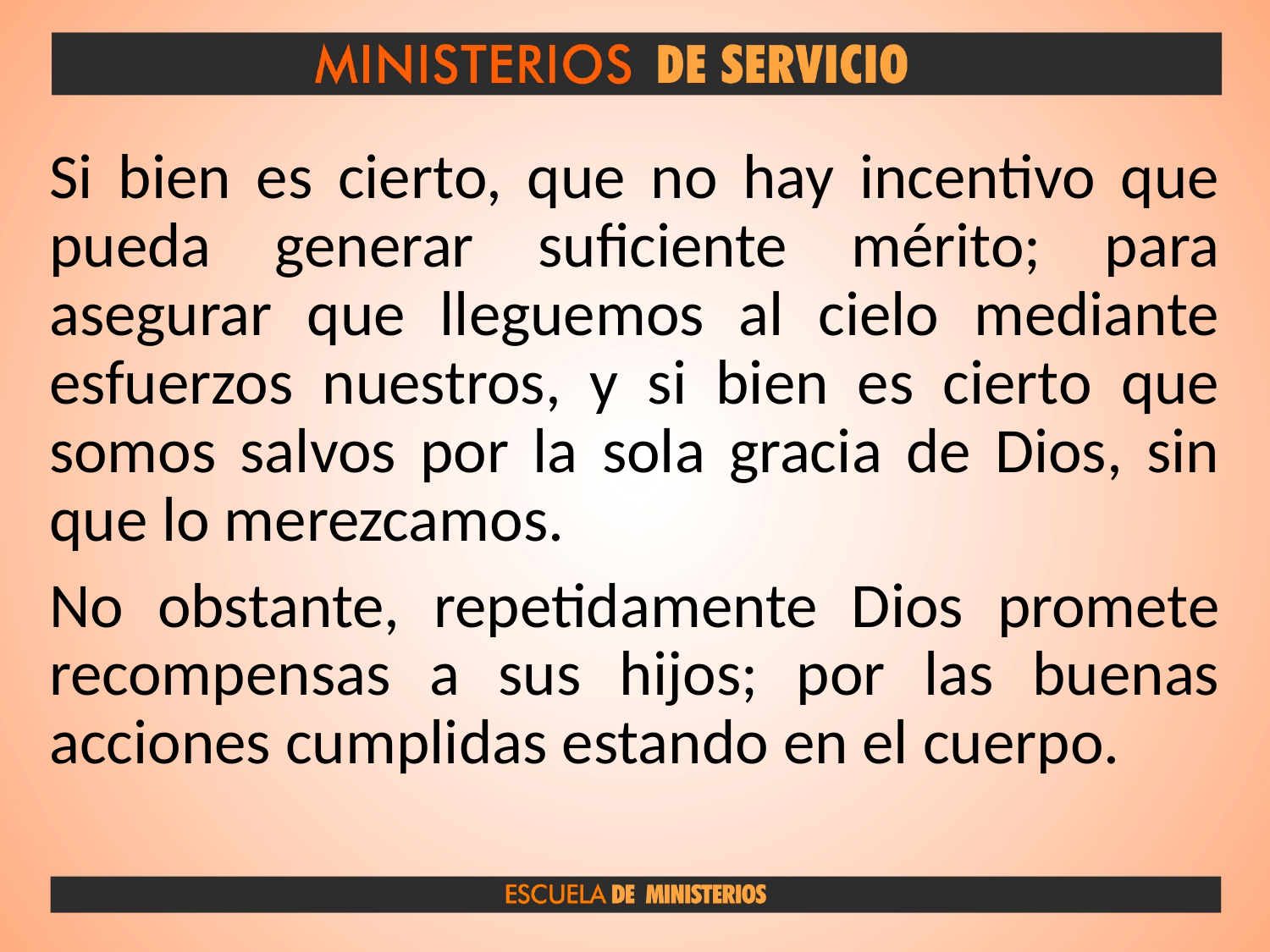

Si bien es cierto, que no hay incentivo que pueda generar suficiente mérito; para asegurar que lleguemos al cielo mediante esfuerzos nuestros, y si bien es cierto que somos salvos por la sola gracia de Dios, sin que lo merezcamos.
No obstante, repetidamente Dios promete recompensas a sus hijos; por las buenas acciones cumplidas estando en el cuerpo.